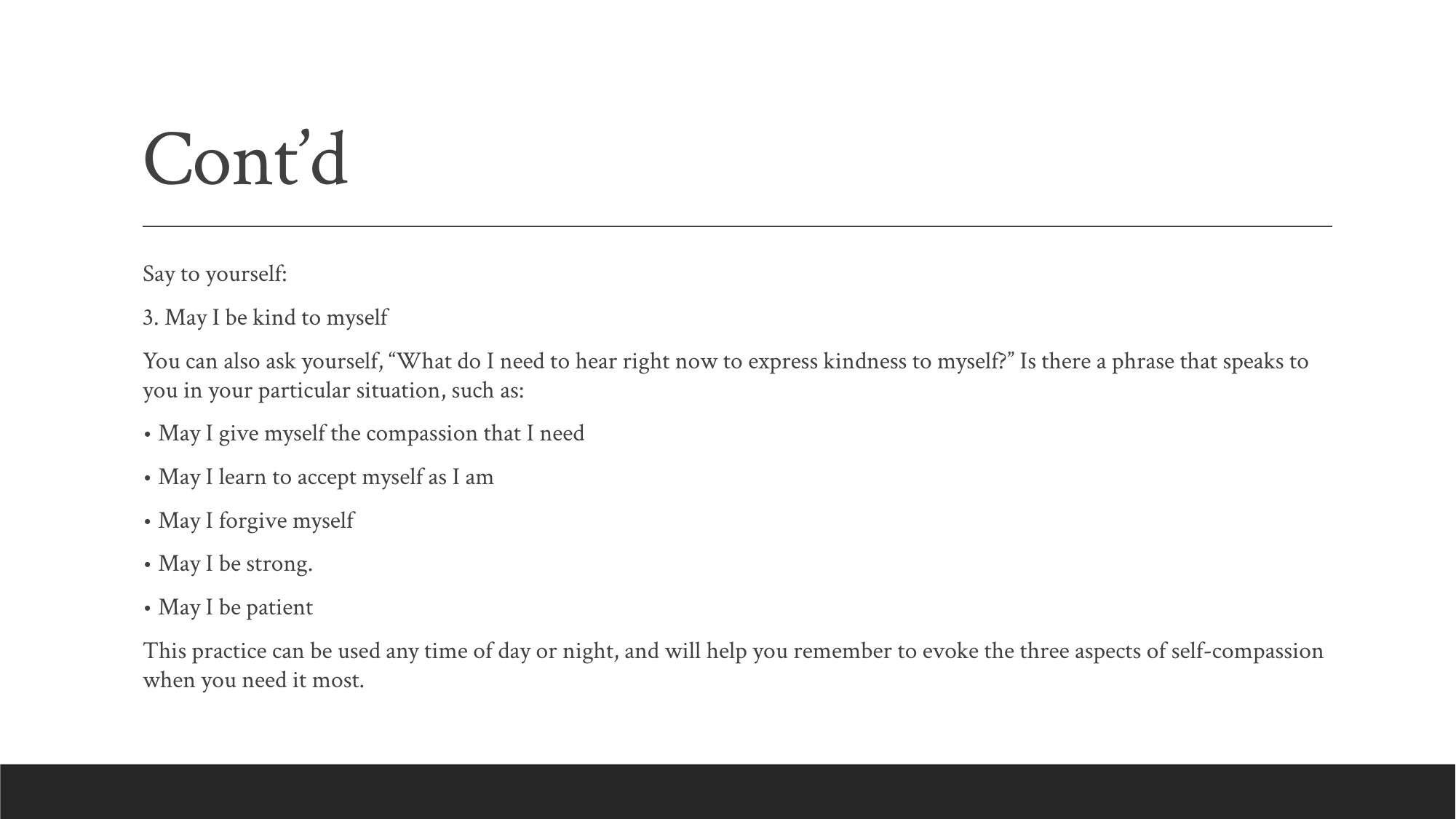

# Cont’d
Say to yourself:
3. May I be kind to myself
You can also ask yourself, “What do I need to hear right now to express kindness to myself?” Is there a phrase that speaks to you in your particular situation, such as:
• May I give myself the compassion that I need
• May I learn to accept myself as I am
• May I forgive myself
• May I be strong.
• May I be patient
This practice can be used any time of day or night, and will help you remember to evoke the three aspects of self-compassion when you need it most.